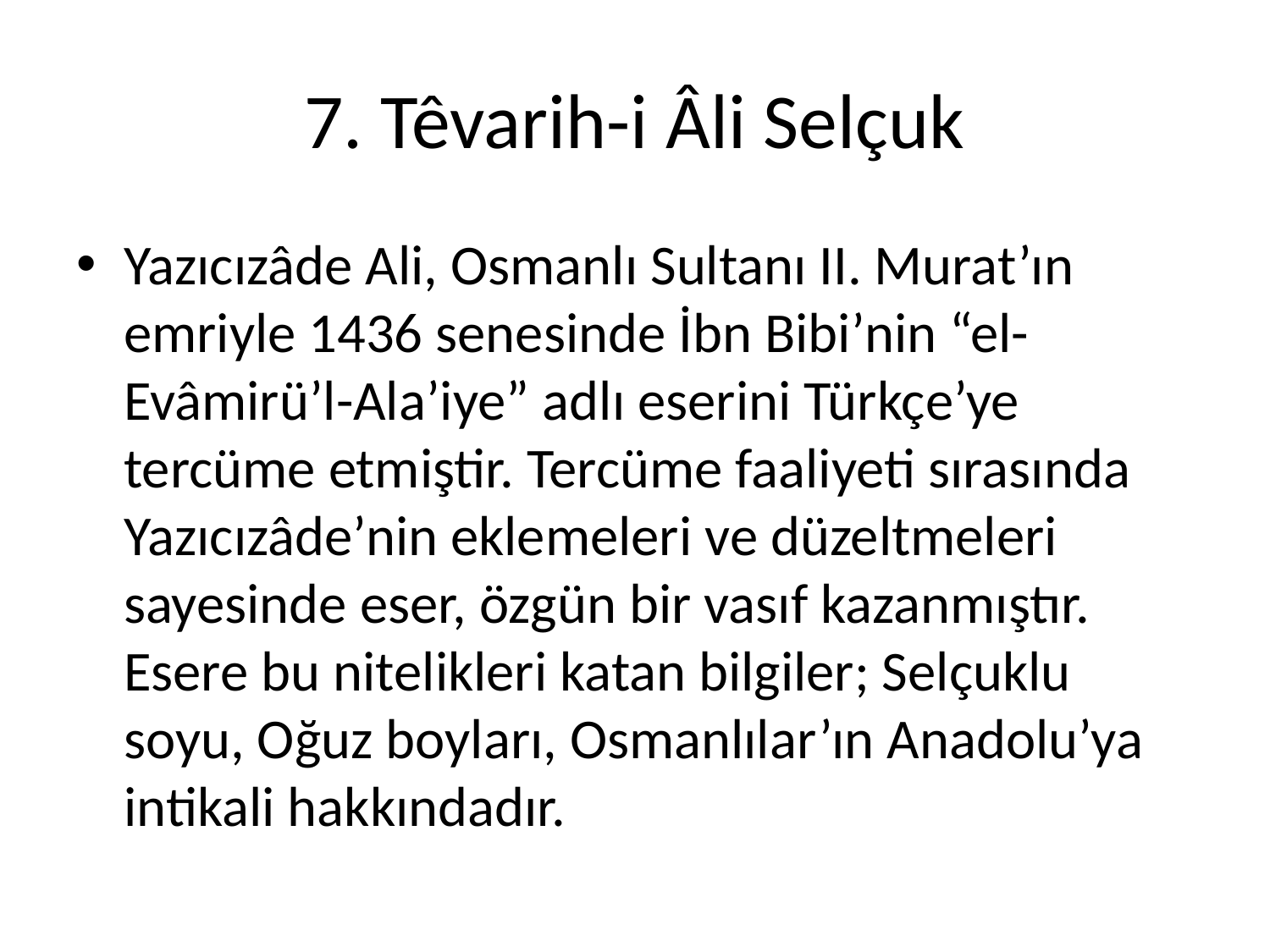

# 7. Têvarih-i Âli Selçuk
Yazıcızâde Ali, Osmanlı Sultanı II. Murat’ın emriyle 1436 senesinde İbn Bibi’nin “el-Evâmirü’l-Ala’iye” adlı eserini Türkçe’ye tercüme etmiştir. Tercüme faaliyeti sırasında Yazıcızâde’nin eklemeleri ve düzeltmeleri sayesinde eser, özgün bir vasıf kazanmıştır. Esere bu nitelikleri katan bilgiler; Selçuklu soyu, Oğuz boyları, Osmanlılar’ın Anadolu’ya intikali hakkındadır.